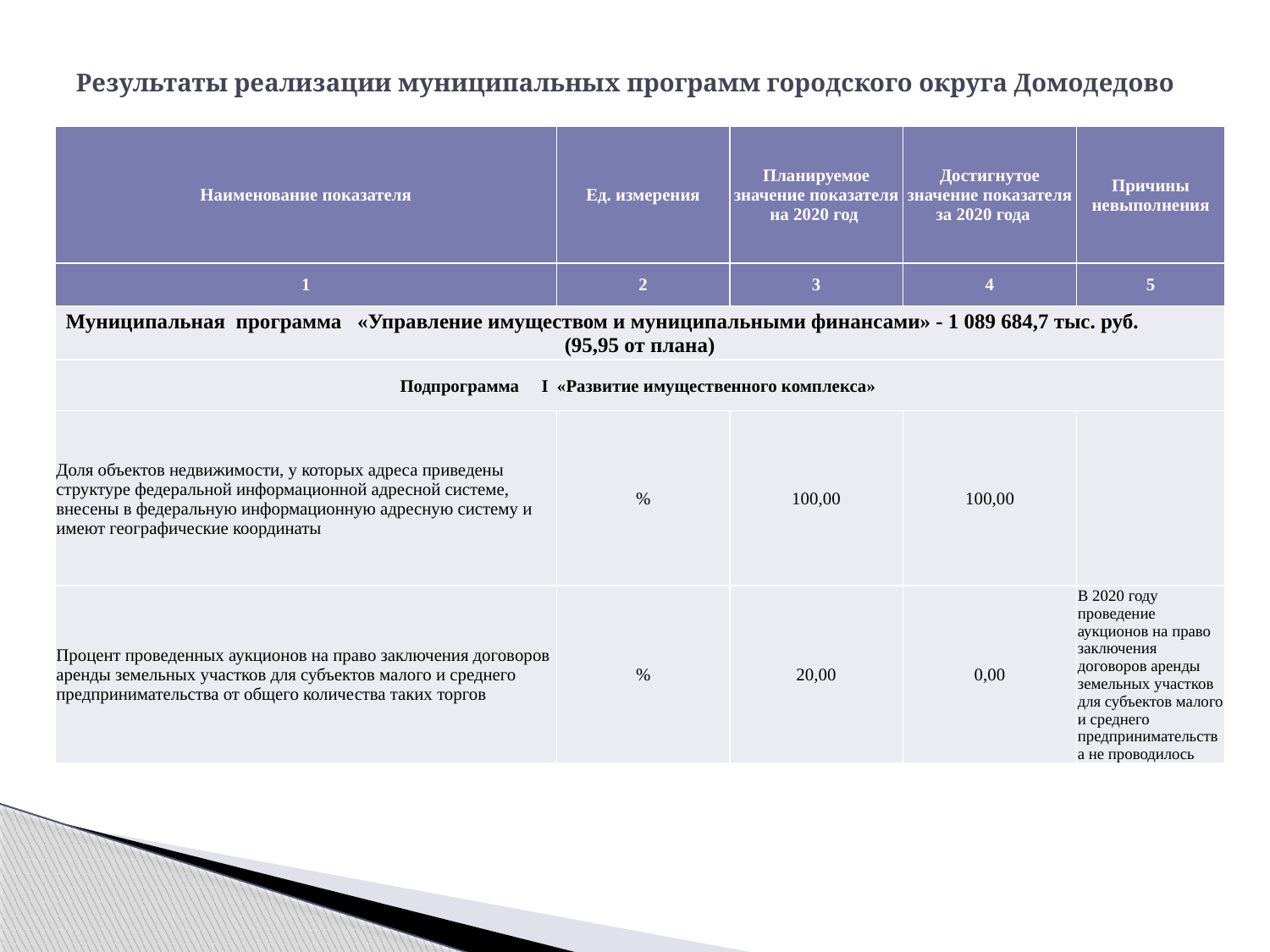

# Результаты реализации муниципальных программ городского округа Домодедово
| Наименование показателя | Ед. измерения | Планируемое значение показателя на 2020 год | Достигнутое значение показателя за 2020 года | Причины невыполнения |
| --- | --- | --- | --- | --- |
| 1 | 2 | 3 | 4 | 5 |
| Муниципальная программа «Управление имуществом и муниципальными финансами» - 1 089 684,7 тыс. руб. (95,95 от плана) |  |  |  |  |
| Подпрограмма I «Развитие имущественного комплекса» |  |  |  |  |
| Доля объектов недвижимости, у которых адреса приведены структуре федеральной информационной адресной системе, внесены в федеральную информационную адресную систему и имеют географические координаты | % | 100,00 | 100,00 |  |
| Процент проведенных аукционов на право заключения договоров аренды земельных участков для субъектов малого и среднего предпринимательства от общего количества таких торгов | % | 20,00 | 0,00 | В 2020 году проведение аукционов на право заключения договоров аренды земельных участков для субъектов малого и среднего предпринимательства не проводилось |